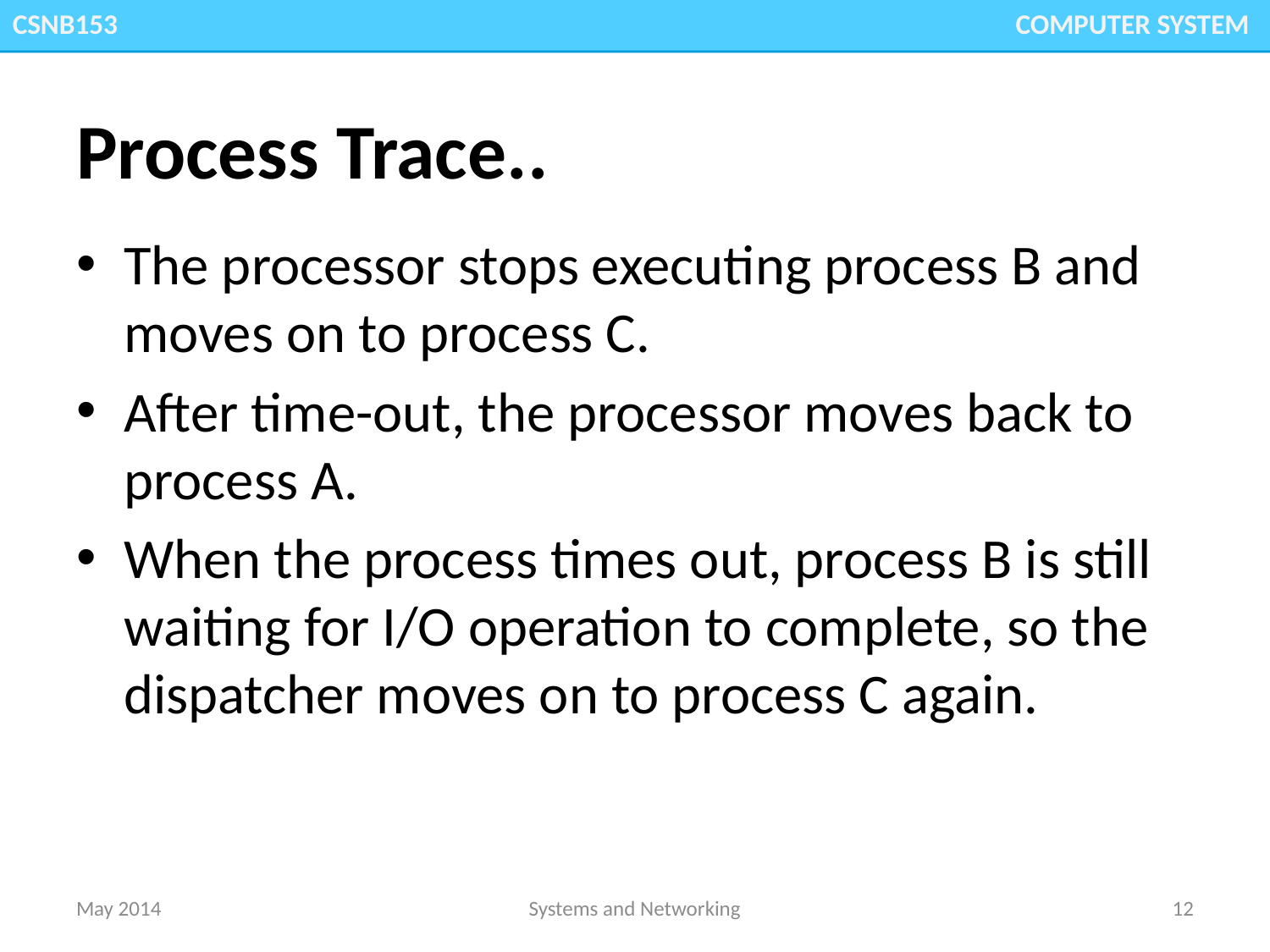

CGMB143						             COMPUTER SYSTEM
CSNB153 						                                      COMPUTER SYSTEM
# Process Trace..
The processor stops executing process B and moves on to process C.
After time-out, the processor moves back to process A.
When the process times out, process B is still waiting for I/O operation to complete, so the dispatcher moves on to process C again.
May 2014
Systems and Networking
12